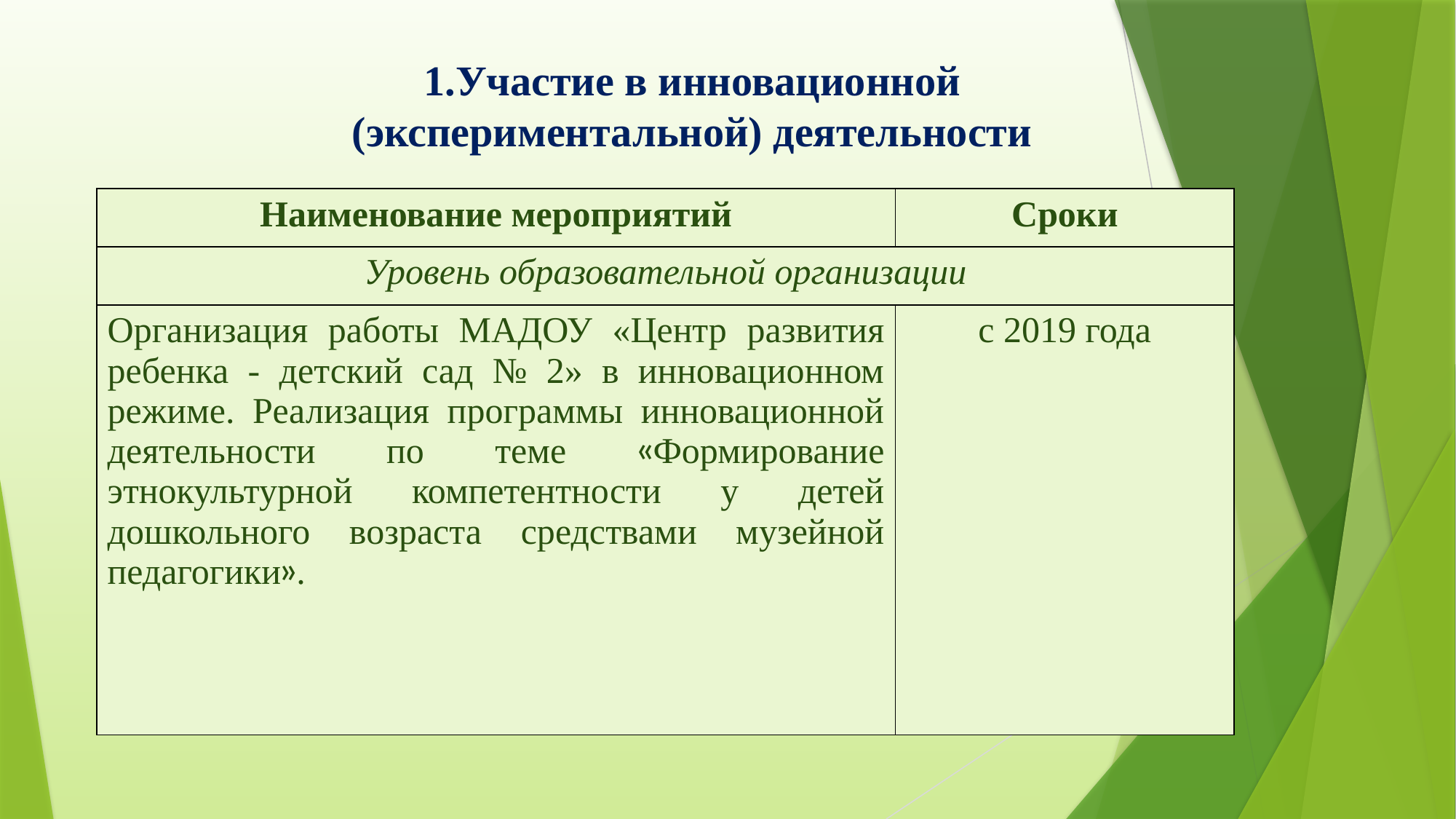

1.Участие в инновационной (экспериментальной) деятельности
| Наименование мероприятий | Сроки |
| --- | --- |
| Уровень образовательной организации |  |
| Организация работы МАДОУ «Центр развития ребенка - детский сад № 2» в инновационном режиме. Реализация программы инновационной деятельности по теме «Формирование этнокультурной компетентности у детей дошкольного возраста средствами музейной педагогики». | с 2019 года |